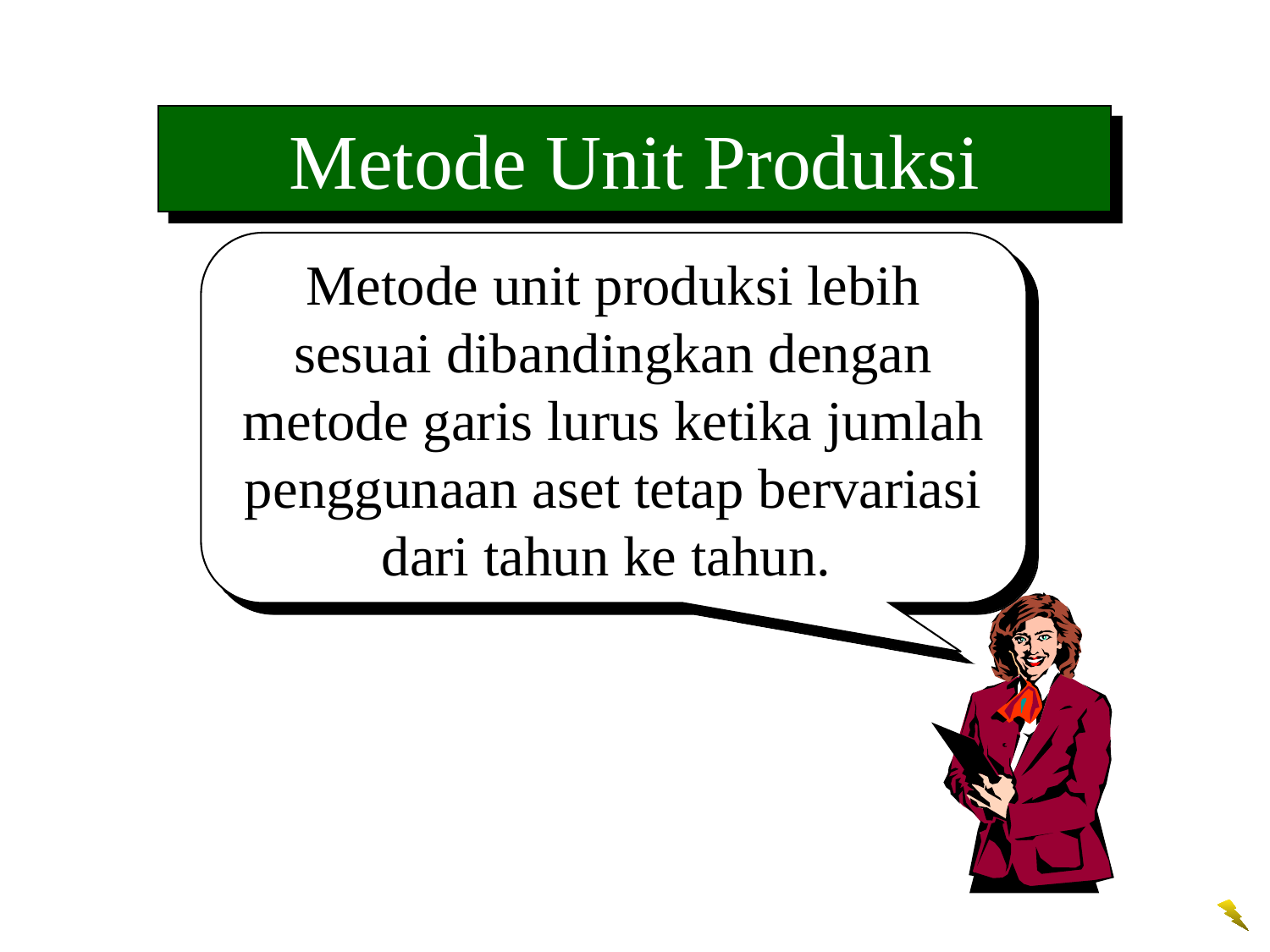

Metode Unit Produksi
Metode unit produksi lebih sesuai dibandingkan dengan metode garis lurus ketika jumlah penggunaan aset tetap bervariasi dari tahun ke tahun.